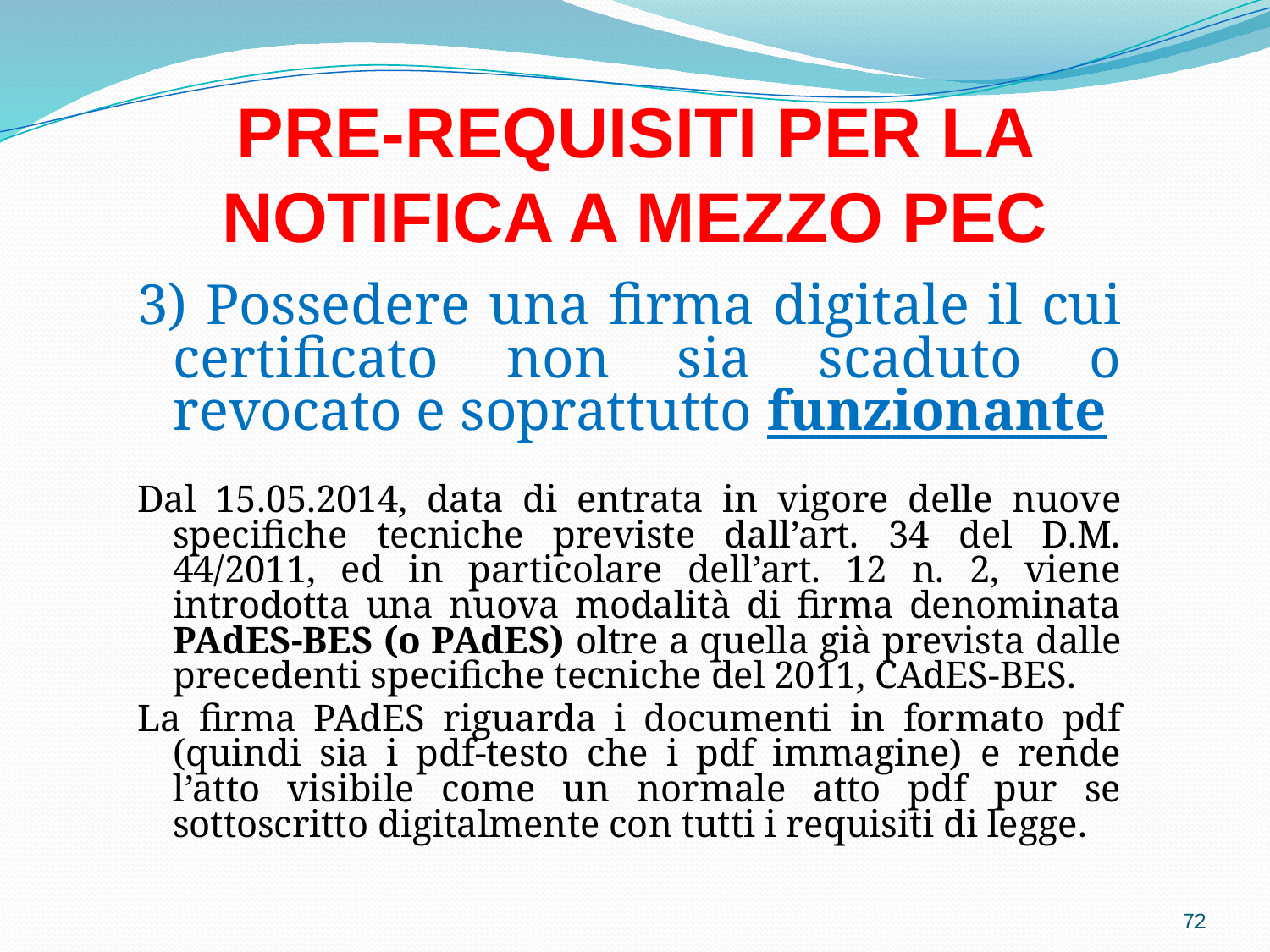

# PRE-REQUISITI PER LA NOTIFICA A MEZZO PEC
3) Possedere una firma digitale il cui certificato non sia scaduto o revocato e soprattutto funzionante

Dal 15.05.2014, data di entrata in vigore delle nuove specifiche tecniche previste dall’art. 34 del D.M. 44/2011, ed in particolare dell’art. 12 n. 2, viene introdotta una nuova modalità di firma denominata PAdES-BES (o PAdES) oltre a quella già prevista dalle precedenti specifiche tecniche del 2011, CAdES-BES.
La firma PAdES riguarda i documenti in formato pdf (quindi sia i pdf-testo che i pdf immagine) e rende l’atto visibile come un normale atto pdf pur se sottoscritto digitalmente con tutti i requisiti di legge.

72